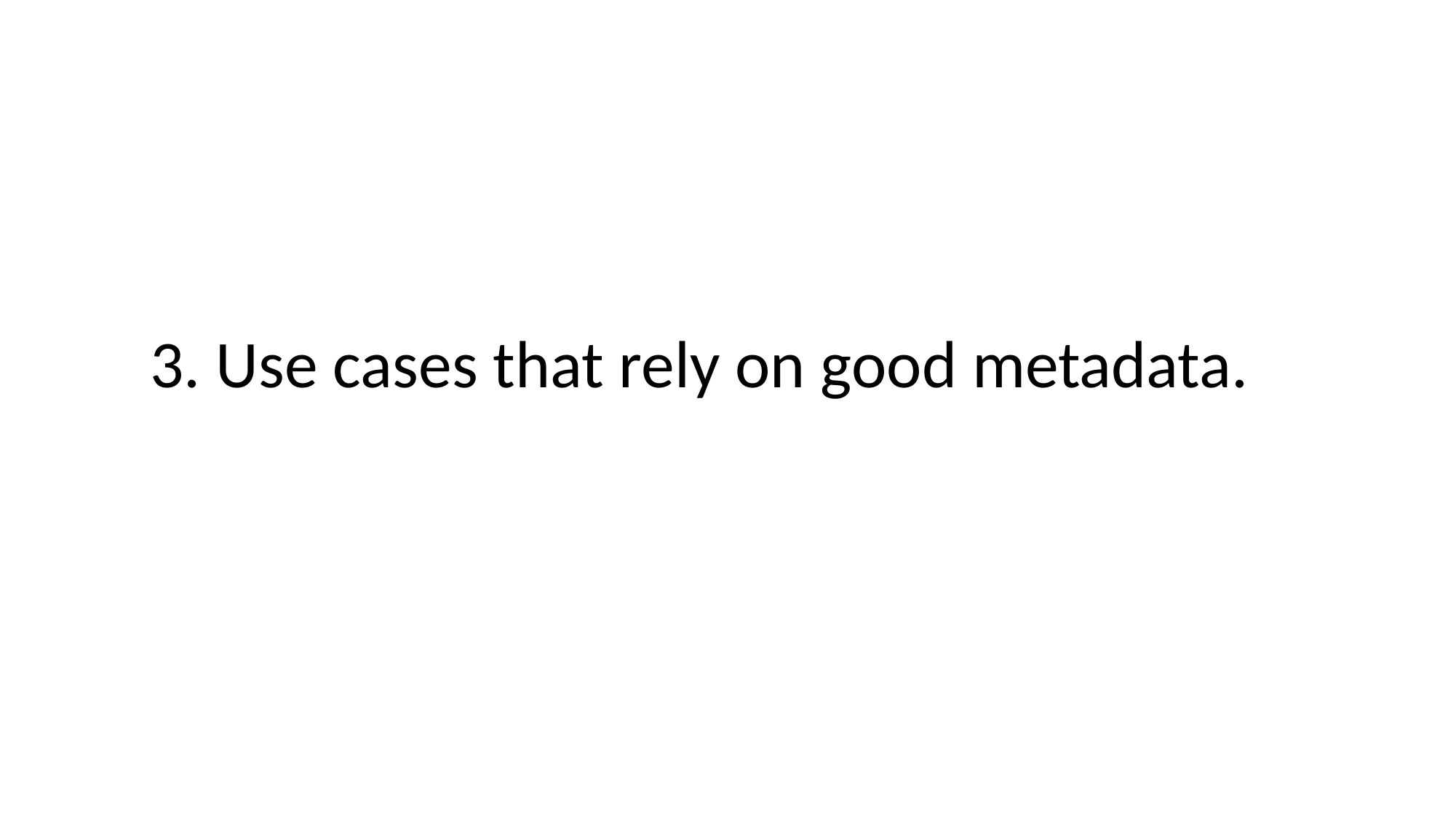

# 3. Use cases that rely on good metadata.